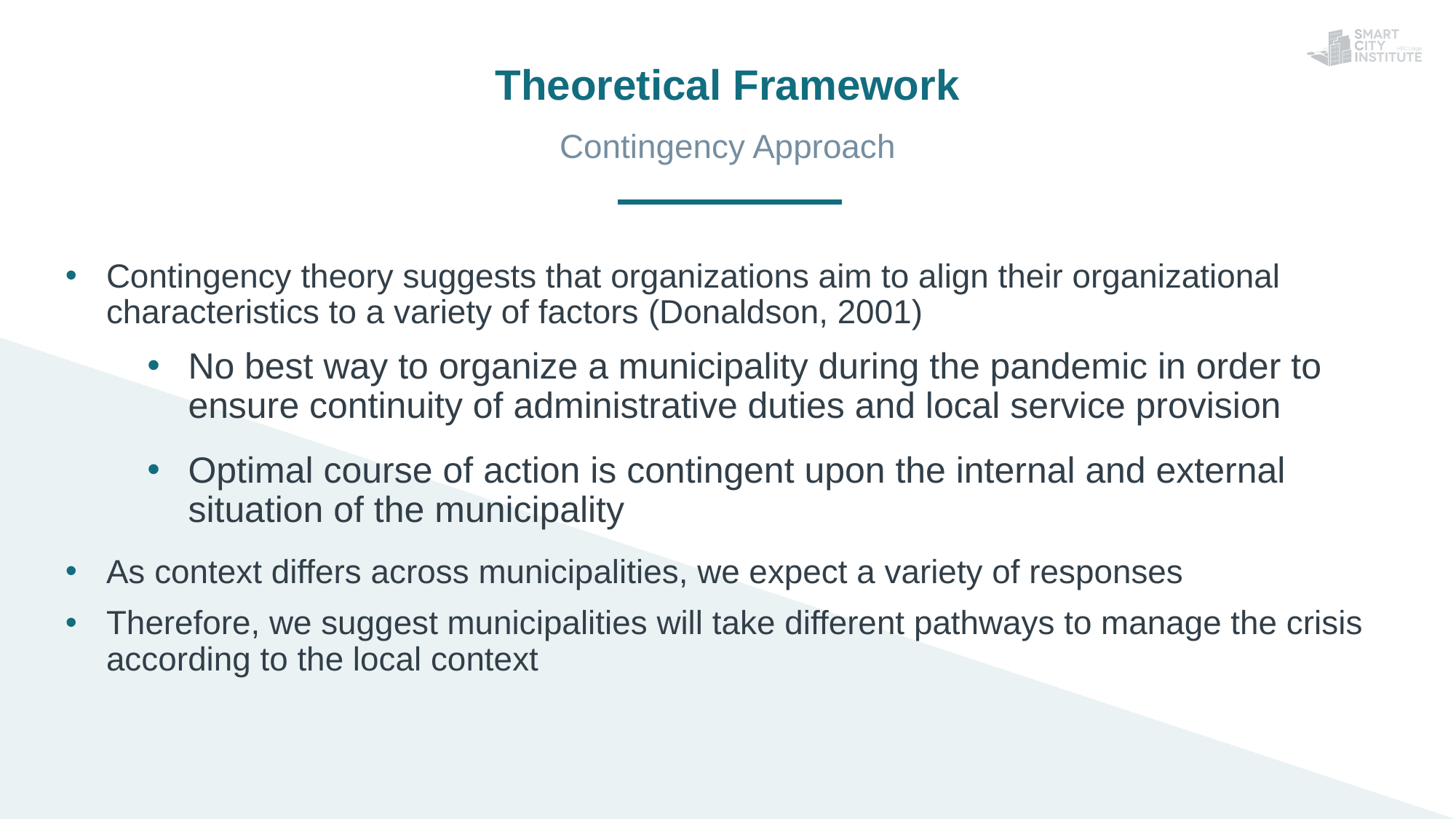

Theoretical Framework
Contingency Approach
Contingency theory suggests that organizations aim to align their organizational characteristics to a variety of factors (Donaldson, 2001)
No best way to organize a municipality during the pandemic in order to ensure continuity of administrative duties and local service provision
Optimal course of action is contingent upon the internal and external situation of the municipality
As context differs across municipalities, we expect a variety of responses
Therefore, we suggest municipalities will take different pathways to manage the crisis according to the local context